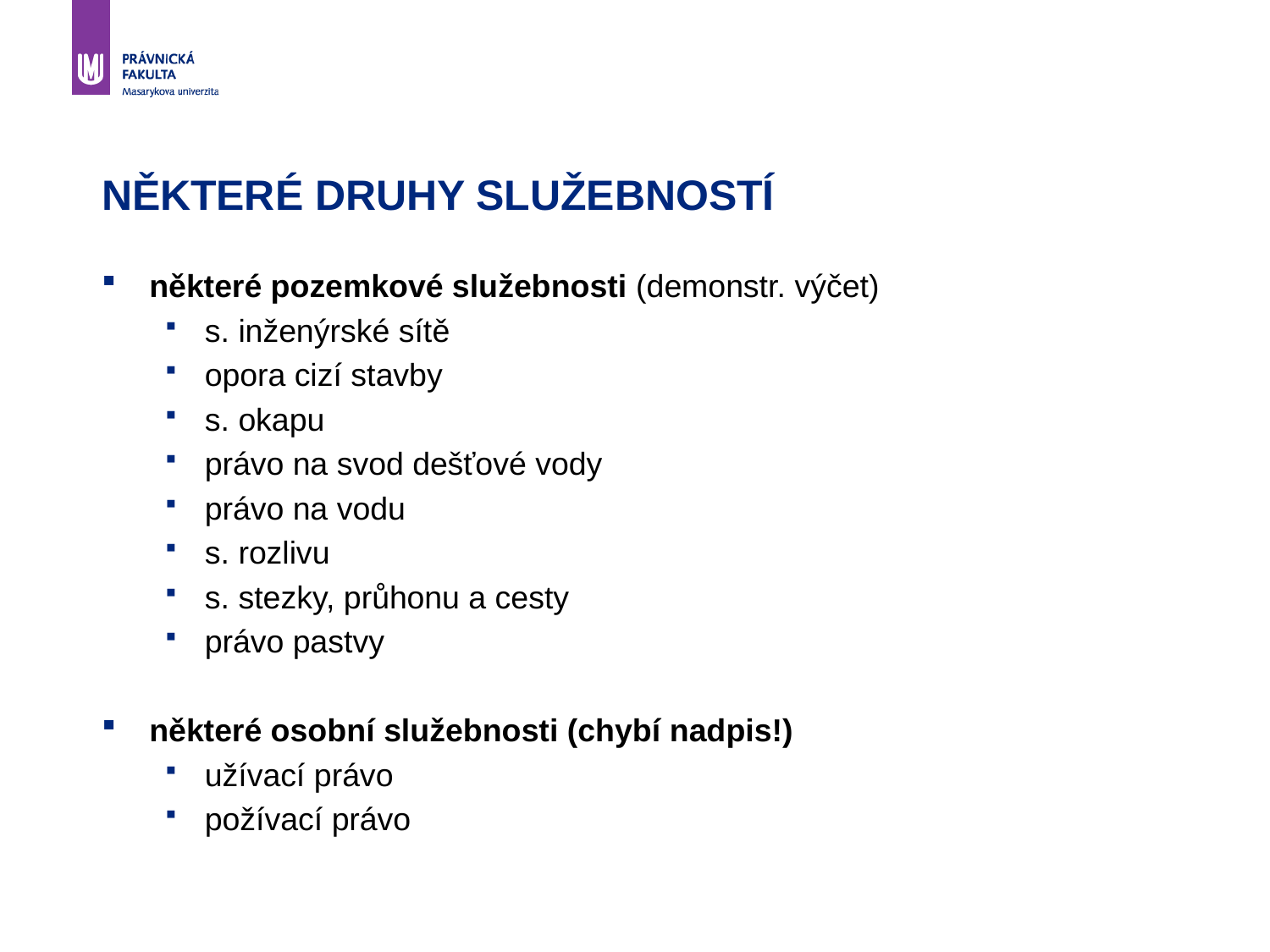

# NĚKTERÉ DRUHY SLUŽEBNOSTÍ
některé pozemkové služebnosti (demonstr. výčet)
s. inženýrské sítě
opora cizí stavby
s. okapu
právo na svod dešťové vody
právo na vodu
s. rozlivu
s. stezky, průhonu a cesty
právo pastvy

některé osobní služebnosti (chybí nadpis!)
užívací právo
požívací právo